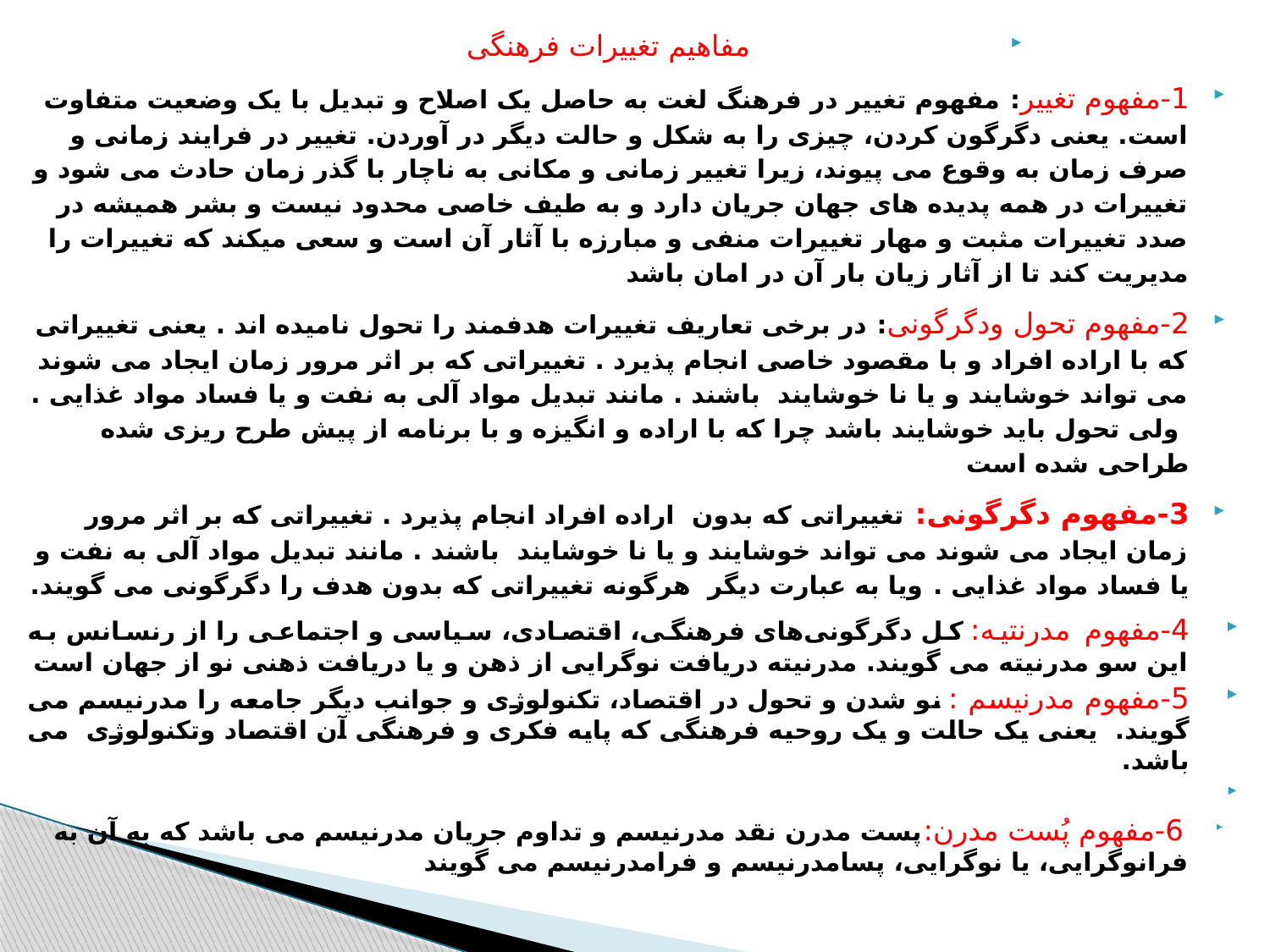

مفاهیم تغییرات فرهنگی
1-مفهوم تغییر: مفهوم تغییر در فرهنگ لغت به حاصل یک اصلاح و تبدیل با یک وضعیت متفاوت است. یعنی دگرگون کردن، چیزی را به شکل و حالت دیگر در آوردن. تغییر در فرایند زمانی و صرف زمان به وقوع می پیوند، زیرا تغییر زمانی و مکانی به ناچار با گذر زمان حادث می شود و تغییرات در همه پدیده های جهان جریان دارد و به طیف خاصی محدود نیست و بشر همیشه در صدد تغییرات مثبت و مهار تغییرات منفی و مبارزه با آثار آن است و سعی میکند که تغییرات را مدیریت کند تا از آثار زیان بار آن در امان باشد
2-مفهوم تحول ودگرگونی: در برخی تعاریف تغییرات هدفمند را تحول نامیده اند . یعنی تغییراتی که با اراده افراد و با مقصود خاصی انجام پذیرد . تغییراتی که بر اثر مرور زمان ایجاد می شوند می تواند خوشایند و یا نا خوشایند  باشند . مانند تبدیل مواد آلی به نفت و یا فساد مواد غذایی .  ولی تحول باید خوشایند باشد چرا که با اراده و انگیزه و با برنامه از پیش طرح ریزی شده طراحی شده است
3-مفهوم دگرگونی: تغییراتی که بدون  اراده افراد انجام پذیرد . تغییراتی که بر اثر مرور زمان ایجاد می شوند می تواند خوشایند و یا نا خوشایند  باشند . مانند تبدیل مواد آلی به نفت و یا فساد مواد غذایی . ویا به عبارت دیگر  هرگونه تغییراتی که بدون هدف را دگرگونی می گویند.
4-مفهوم مدرنتیه: کل دگرگونی‌های فرهنگی، اقتصادی، سیاسی و اجتماعی را از رنسانس به این سو مدرنیته می گویند. مدرنیته دریافت نوگرایی از ذهن و یا دریافت ذهنی نو از جهان است
5-مفهوم مدرنیسم : نو شدن و تحول در اقتصاد، تکنولوژی و جوانب دیگر جامعه را مدرنیسم می گویند.  یعنی یک حالت و یک روحیه فرهنگی که پایه فکری و فرهنگی آن اقتصاد وتکنولوژی  می باشد.

 6-مفهوم پُست مدرن:پست مدرن نقد مدرنیسم و تداوم جریان مدرنیسم مى باشد که به آن به فرانوگرایى، یا نوگرایى، پسامدرنیسم و فرامدرنیسم می گویند